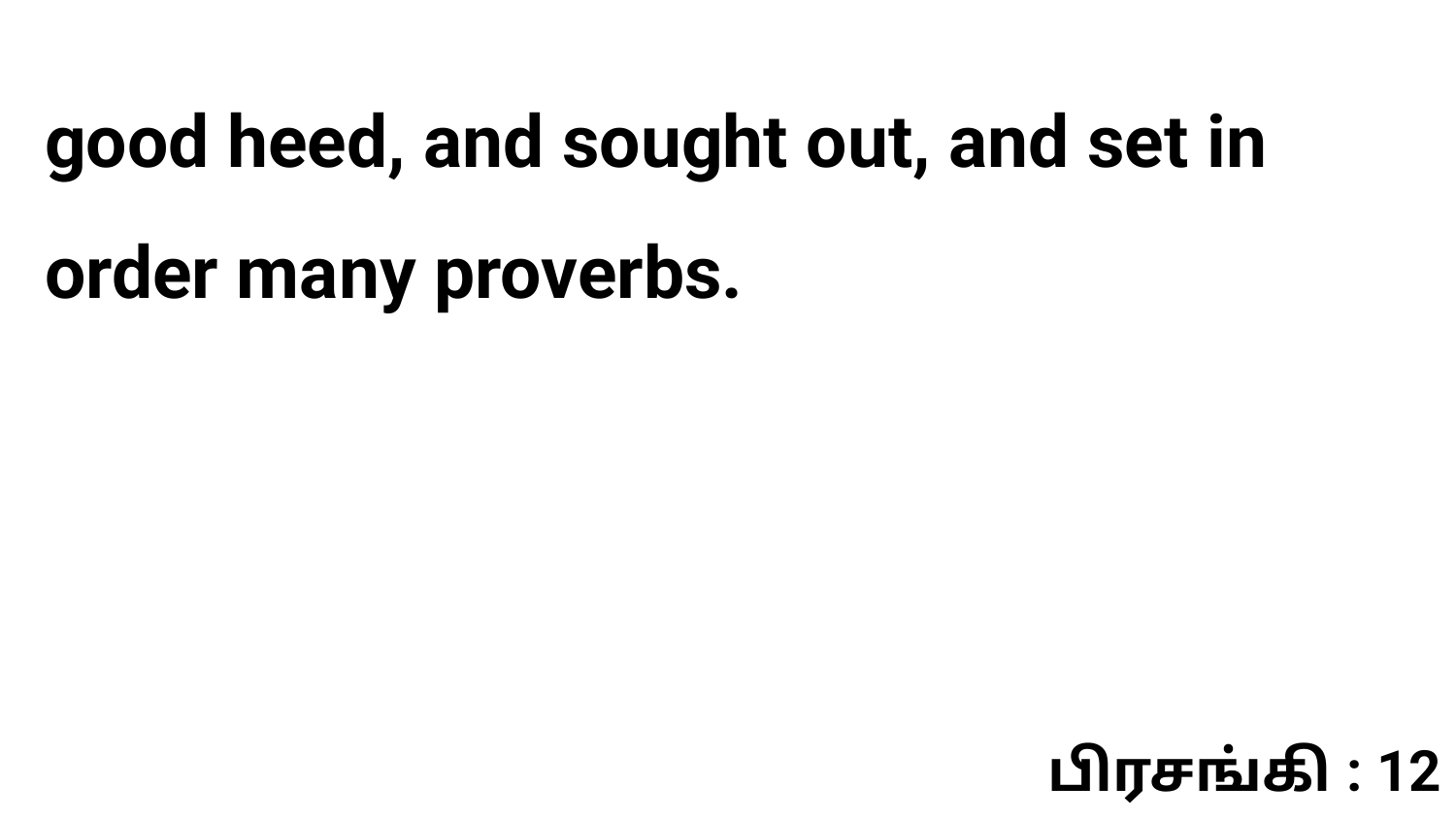

good heed, and sought out, and set in order many proverbs.
பிரசங்கி : 12